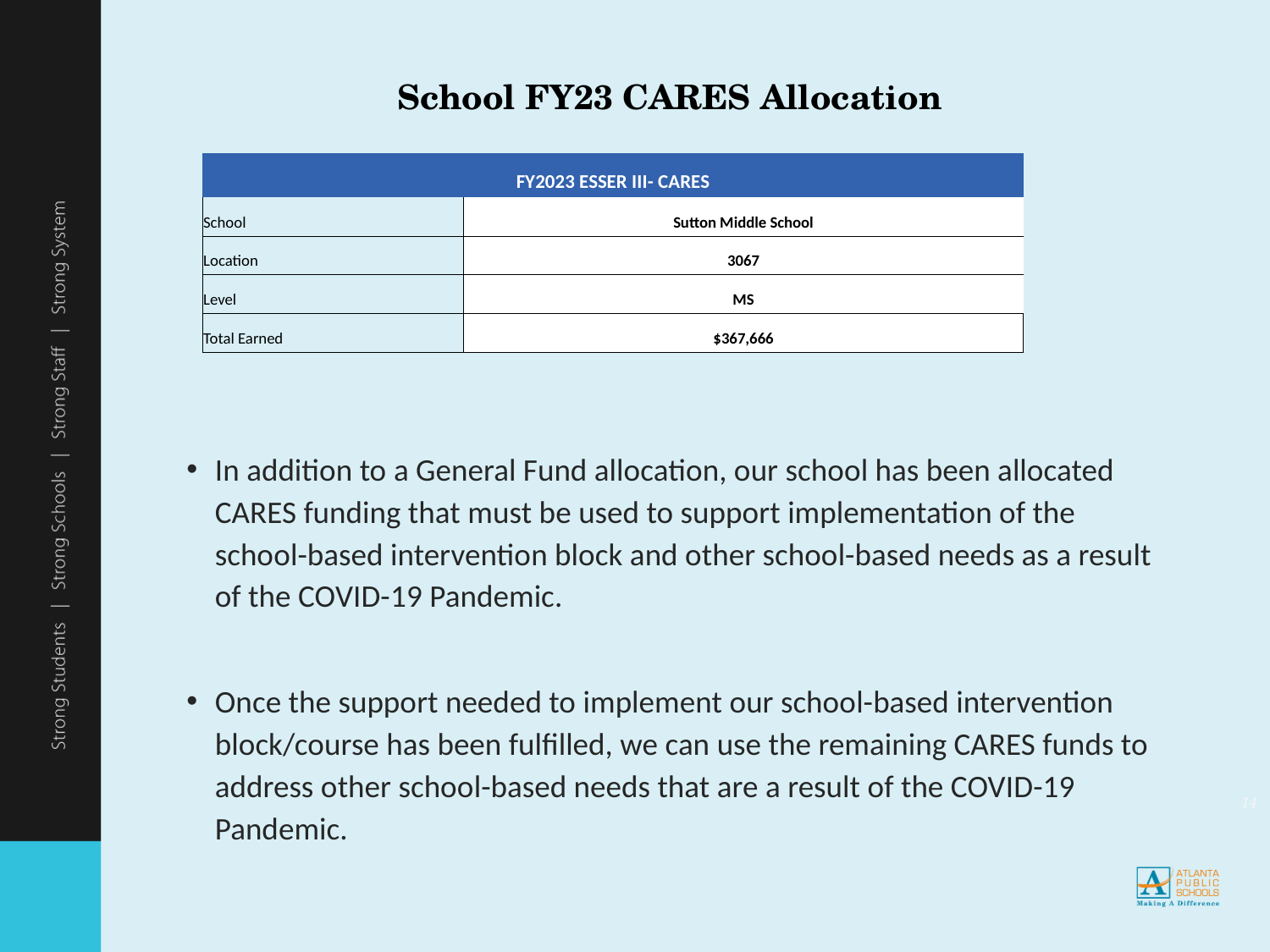

School FY23 CARES Allocation
| FY2023 ESSER III- CARES |  |
| --- | --- |
| School | Sutton Middle School |
| Location | 3067 |
| Level | MS |
| Total Earned | $367,666 |
In addition to a General Fund allocation, our school has been allocated CARES funding that must be used to support implementation of the school-based intervention block and other school-based needs as a result of the COVID-19 Pandemic.

Once the support needed to implement our school-based intervention block/course has been fulfilled, we can use the remaining CARES funds to address other school-based needs that are a result of the COVID-19 Pandemic.

14